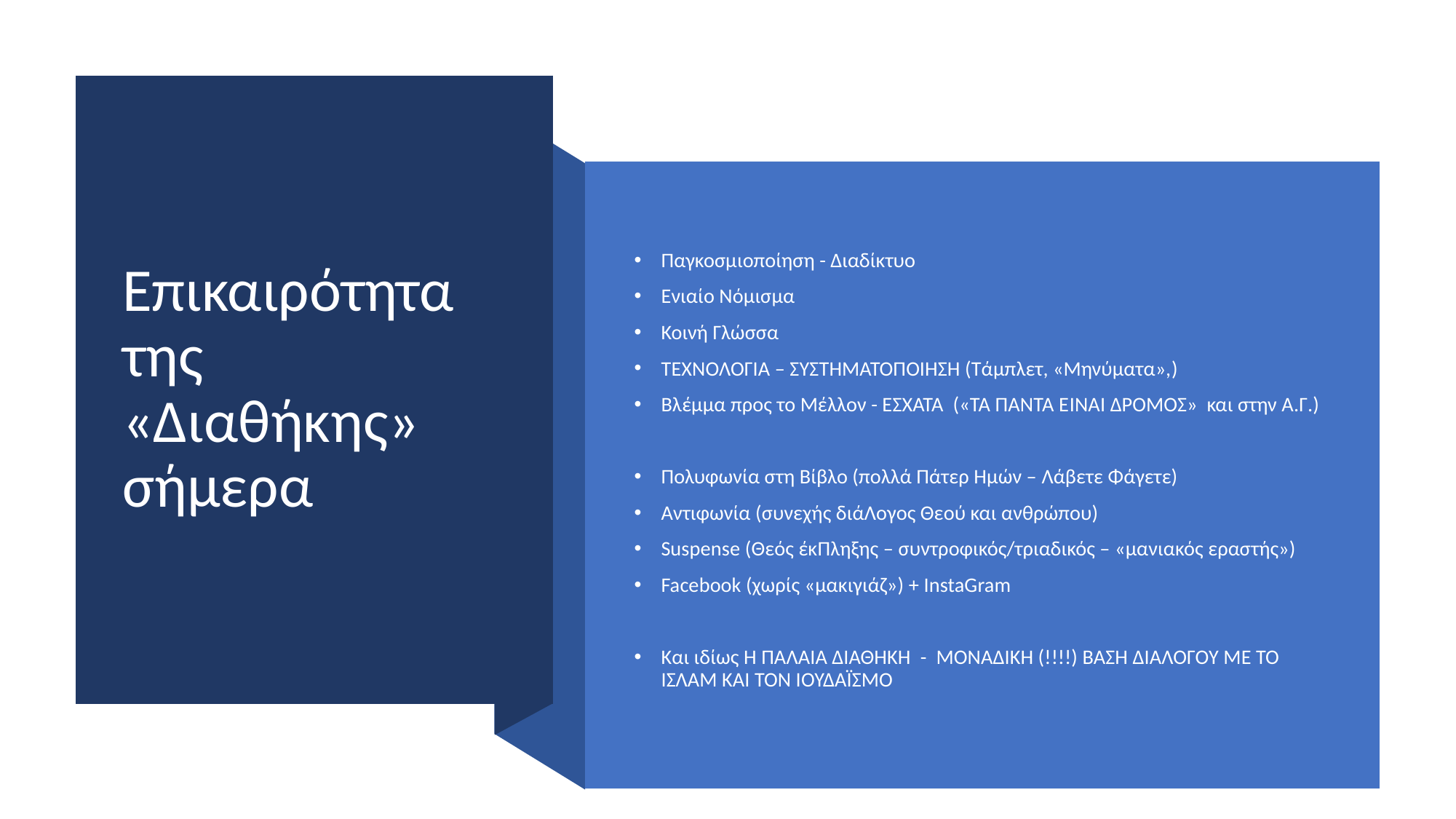

# Επικαιρότητα της «Διαθήκης» σήμερα

Παγκοσμιοποίηση - Διαδίκτυο
Ενιαίο Νόμισμα
Κοινή Γλώσσα
ΤΕΧΝΟΛΟΓΙΑ – ΣΥΣΤΗΜΑΤΟΠΟΙΗΣΗ (Τάμπλετ, «Μηνύματα»,)
Βλέμμα προς το Μέλλον - ΕΣΧΑΤΑ  («ΤΑ ΠΑΝΤΑ ΕΊΝΑΙ ΔΡΟΜΟΣ»  και στην Α.Γ.)

Πολυφωνία στη Βίβλο (πολλά Πάτερ Ημών – Λάβετε Φάγετε)
Αντιφωνία (συνεχής διάΛογος Θεού και ανθρώπου)
Suspense (Θεός έκΠληξης – συντροφικός/τριαδικός – «μανιακός εραστής»)
Facebook (χωρίς «μακιγιάζ») + InstaGram

Και ιδίως Η ΠΑΛΑΙΑ ΔΙΑΘΗΚΗ  -  ΜΟΝΑΔΙΚΗ (!!!!) ΒΑΣΗ ΔΙΑΛΟΓΟΥ ΜΕ ΤΟ ΙΣΛΑΜ ΚΑΙ ΤΟΝ ΙΟΥΔΑΪΣΜΟ